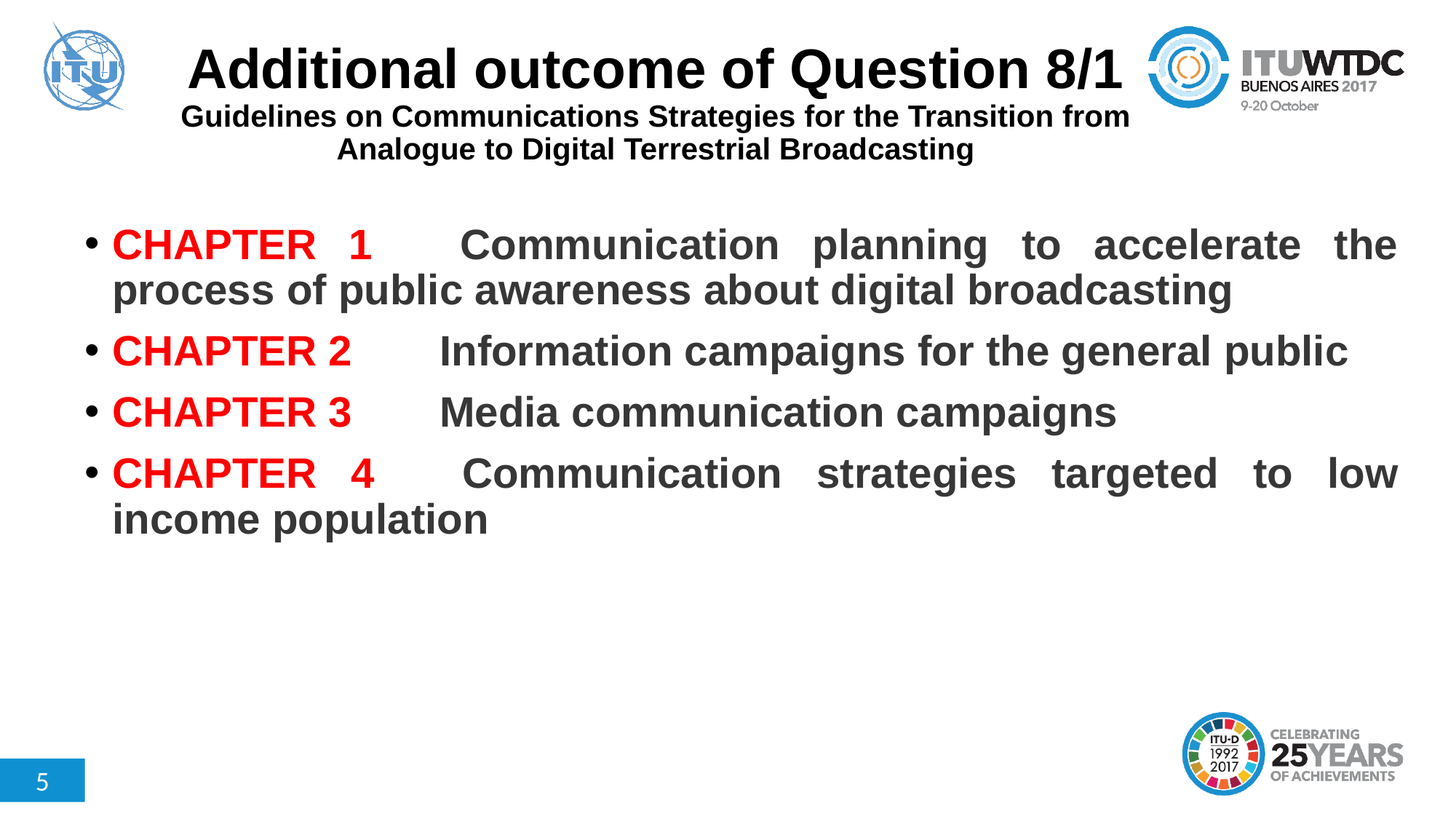

# Additional outcome of Question 8/1 Guidelines on Communications Strategies for the Transition from Analogue to Digital Terrestrial Broadcasting
CHAPTER 1	Communication planning to accelerate the process of public awareness about digital broadcasting
CHAPTER 2	Information campaigns for the general public
CHAPTER 3	Media communication campaigns
CHAPTER 4	Communication strategies targeted to low income population
5